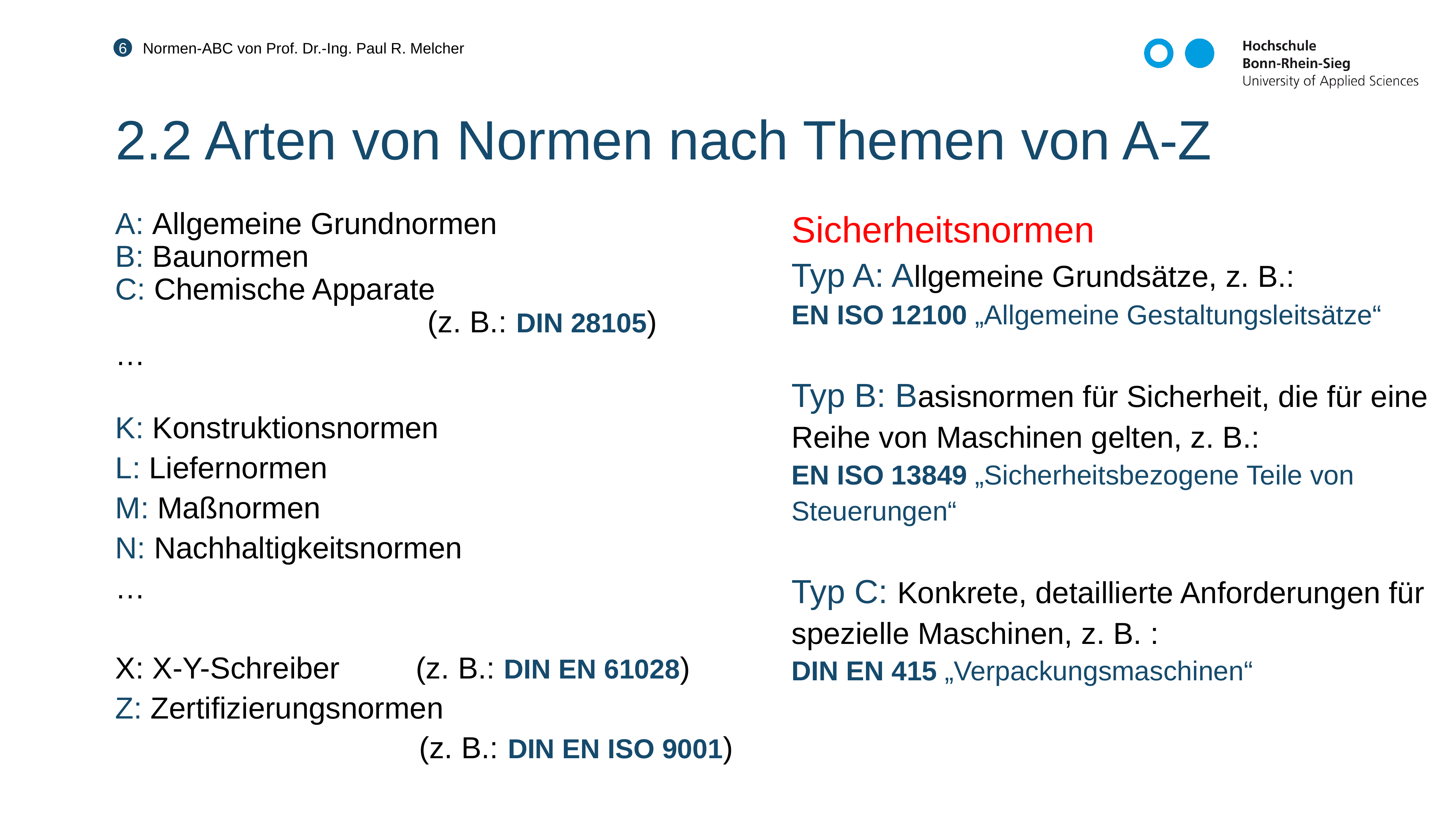

6
Normen-ABC von Prof. Dr.-Ing. Paul R. Melcher
# 2.2 Arten von Normen nach Themen von A-Z
Sicherheitsnormen
Typ A: Allgemeine Grundsätze, z. B.:
EN ISO 12100 „Allgemeine Gestaltungsleitsätze“

Typ B: Basisnormen für Sicherheit, die für eine Reihe von Maschinen gelten, z. B.:
EN ISO 13849 „Sicherheitsbezogene Teile von Steuerungen“

Typ C: Konkrete, detaillierte Anforderungen für spezielle Maschinen, z. B. :
DIN EN 415 „Verpackungsmaschinen“
A: Allgemeine Grundnormen
B: Baunormen
C: Chemische Apparate
                                     (z. B.: DIN 28105)
…

K: Konstruktionsnormen
L: Liefernormen
M: Maßnormen
N: Nachhaltigkeitsnormen
…

X: X-Y-Schreiber         (z. B.: DIN EN 61028)
Z: Zertifizierungsnormen
                                    (z. B.: DIN EN ISO 9001)